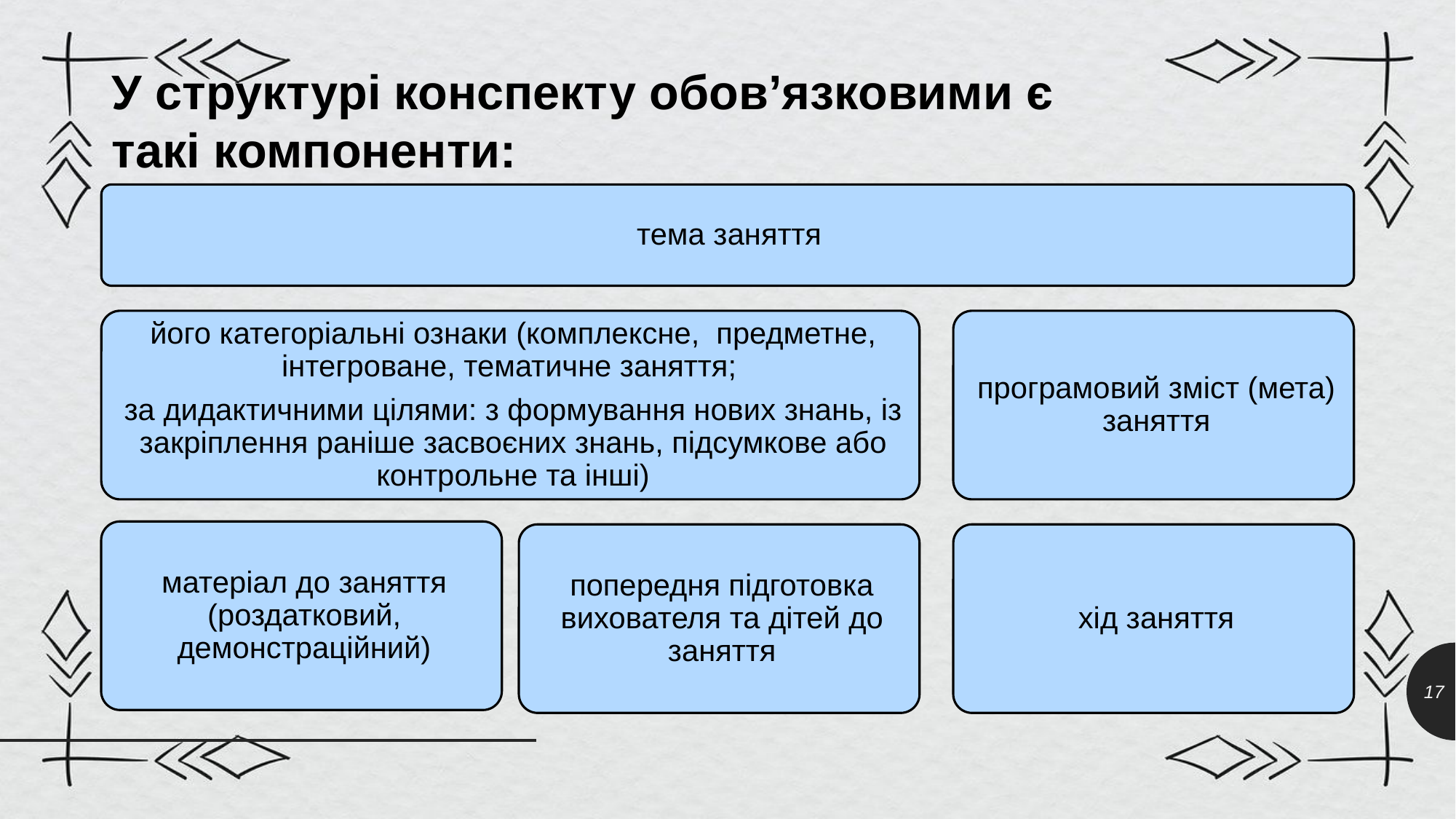

У структурі конспекту обов’язковими є такі компоненти:
тема заняття
його категоріальні ознаки (комплексне,  предметне, інтегроване, тематичне заняття;
за дидактичними цілями: з формування нових знань, із закріплення раніше засвоєних знань, підсумкове або контрольне та інші)
матеріал до заняття (роздатковий, демонстраційний)
попередня підготовка вихователя та дітей до заняття
програмовий зміст (мета) заняття
хід заняття
17